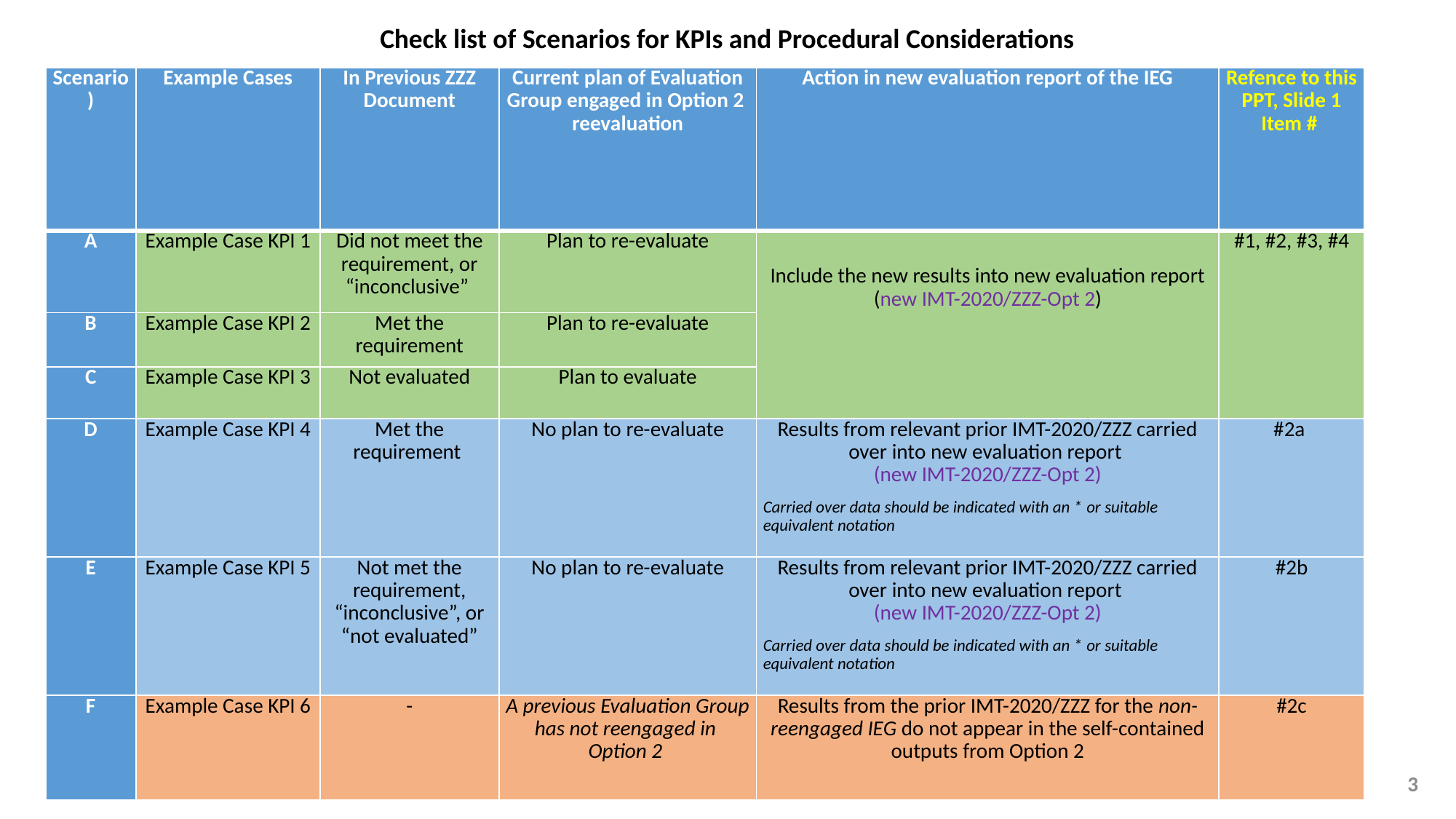

Check list of Scenarios for KPIs and Procedural Considerations
| Scenario) | Example Cases | In Previous ZZZ Document | Current plan of Evaluation Group engaged in Option 2 reevaluation | Action in new evaluation report of the IEG | Refence to this PPT, Slide 1 Item # |
| --- | --- | --- | --- | --- | --- |
| A | Example Case KPI 1 | Did not meet the requirement, or “inconclusive” | Plan to re-evaluate | Include the new results into new evaluation report (new IMT-2020/ZZZ-Opt 2) | #1, #2, #3, #4 |
| B | Example Case KPI 2 | Met the requirement | Plan to re-evaluate |  |  |
| C | Example Case KPI 3 | Not evaluated | Plan to evaluate |  |  |
| D | Example Case KPI 4 | Met the requirement | No plan to re-evaluate | Results from relevant prior IMT-2020/ZZZ carried over into new evaluation report (new IMT-2020/ZZZ-Opt 2) Carried over data should be indicated with an \* or suitable equivalent notation | #2a |
| E | Example Case KPI 5 | Not met the requirement, “inconclusive”, or “not evaluated” | No plan to re-evaluate | Results from relevant prior IMT-2020/ZZZ carried over into new evaluation report (new IMT-2020/ZZZ-Opt 2) Carried over data should be indicated with an \* or suitable equivalent notation | #2b |
| F | Example Case KPI 6 | - | A previous Evaluation Group has not reengaged in Option 2 | Results from the prior IMT-2020/ZZZ for the non-reengaged IEG do not appear in the self-contained outputs from Option 2 | #2c |
3